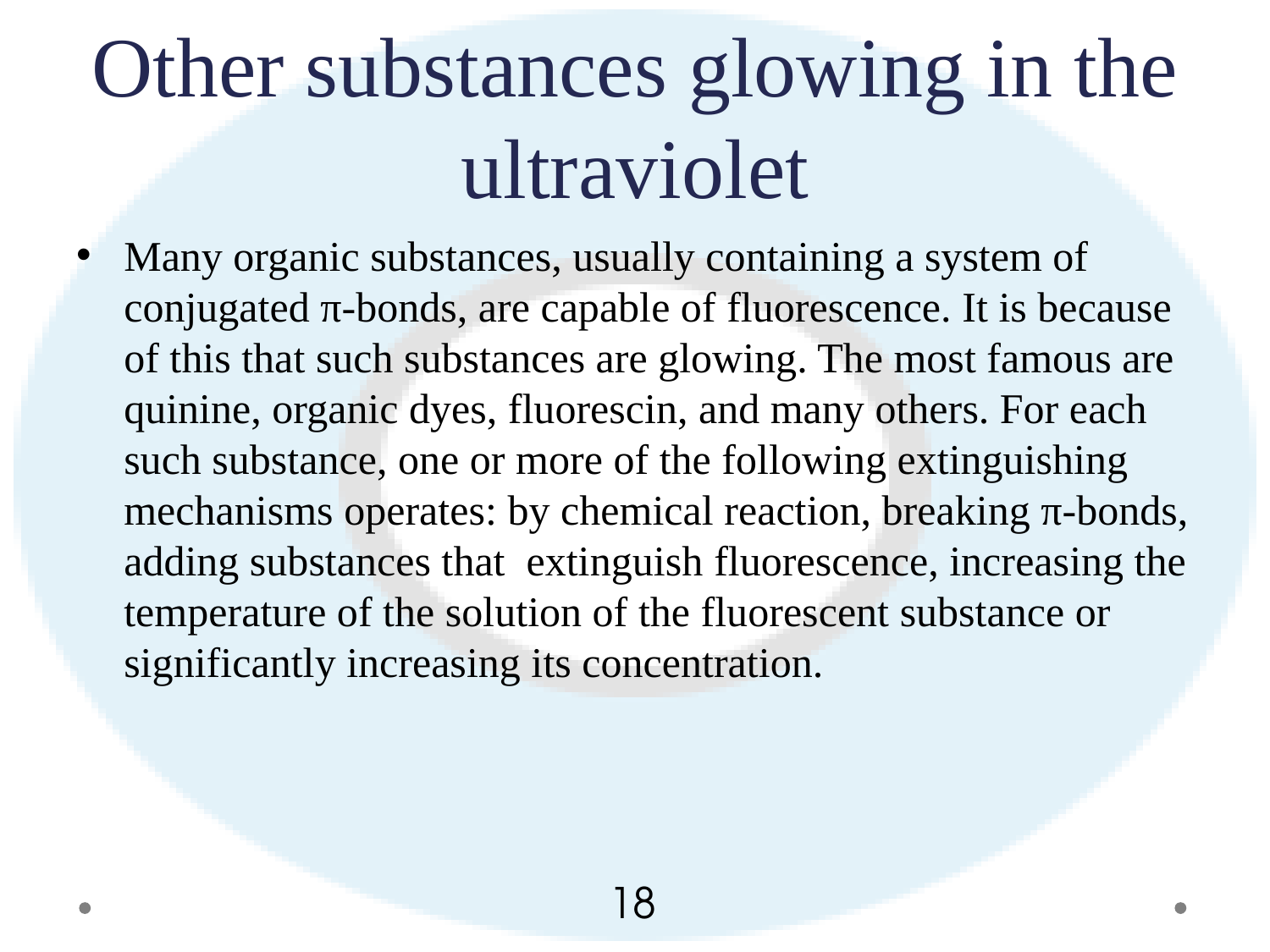

# Other substances glowing in the ultraviolet
Many organic substances, usually containing a system of conjugated π-bonds, are capable of fluorescence. It is because of this that such substances are glowing. The most famous are quinine, organic dyes, fluorescin, and many others. For each such substance, one or more of the following extinguishing mechanisms operates: by chemical reaction, breaking π-bonds, adding substances that  extinguish fluorescence, increasing the temperature of the solution of the fluorescent substance or significantly increasing its concentration.
18